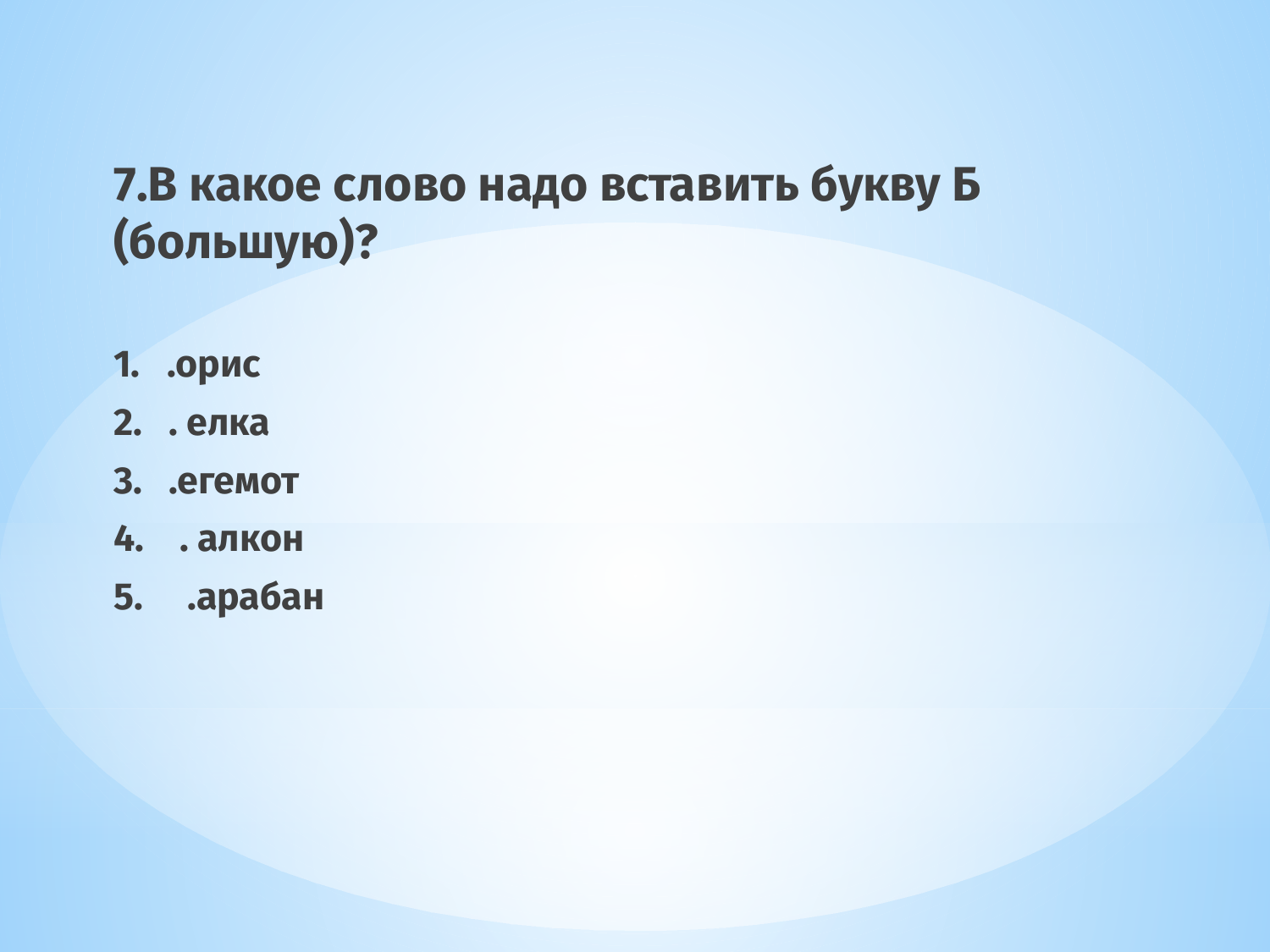

7.В какое слово надо вставить букву Б (большую)?

1.   .орис
2.   . елка
3.   .егемот
4.    . алкон
5.     .арабан

#